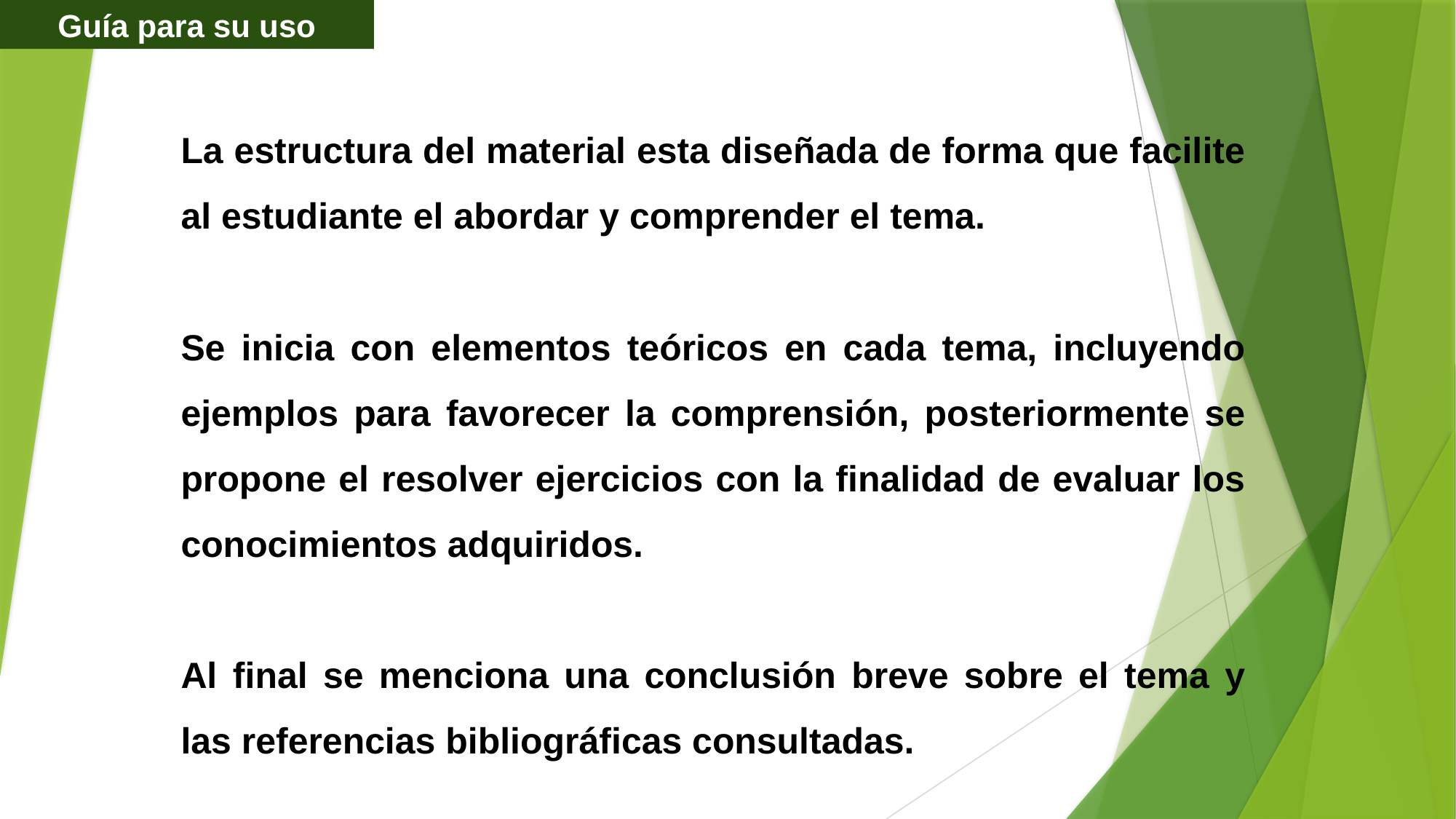

Guía para su uso
La estructura del material esta diseñada de forma que facilite al estudiante el abordar y comprender el tema.

Se inicia con elementos teóricos en cada tema, incluyendo ejemplos para favorecer la comprensión, posteriormente se propone el resolver ejercicios con la finalidad de evaluar los conocimientos adquiridos.

Al final se menciona una conclusión breve sobre el tema y las referencias bibliográficas consultadas.